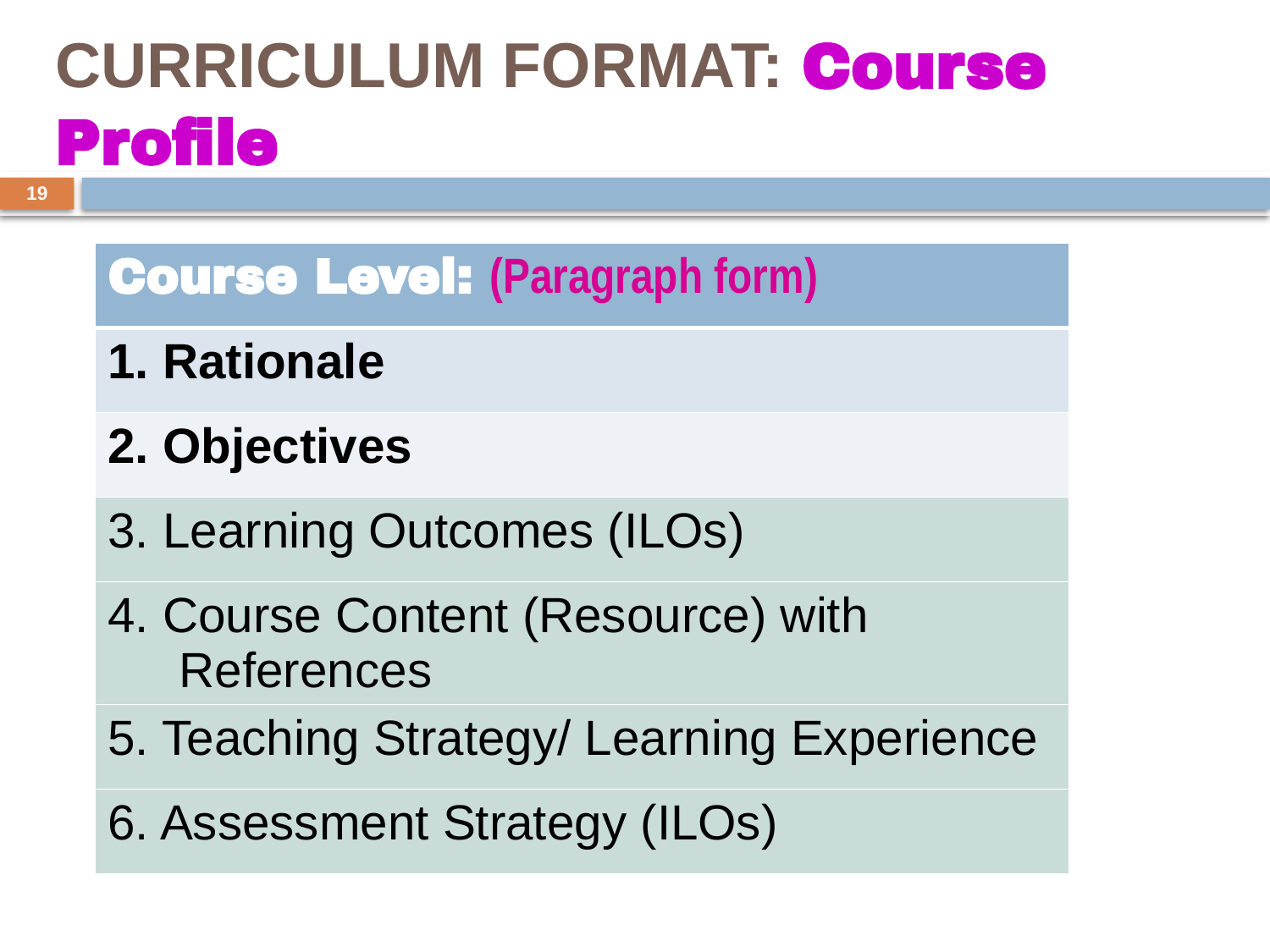

# CURRICULUM FORMAT: Course Profile
19
| Course Level: (Paragraph form) |
| --- |
| 1. Rationale |
| 2. Objectives |
| 3. Learning Outcomes (ILOs) |
| 4. Course Content (Resource) with References |
| 5. Teaching Strategy/ Learning Experience |
| 6. Assessment Strategy (ILOs) |